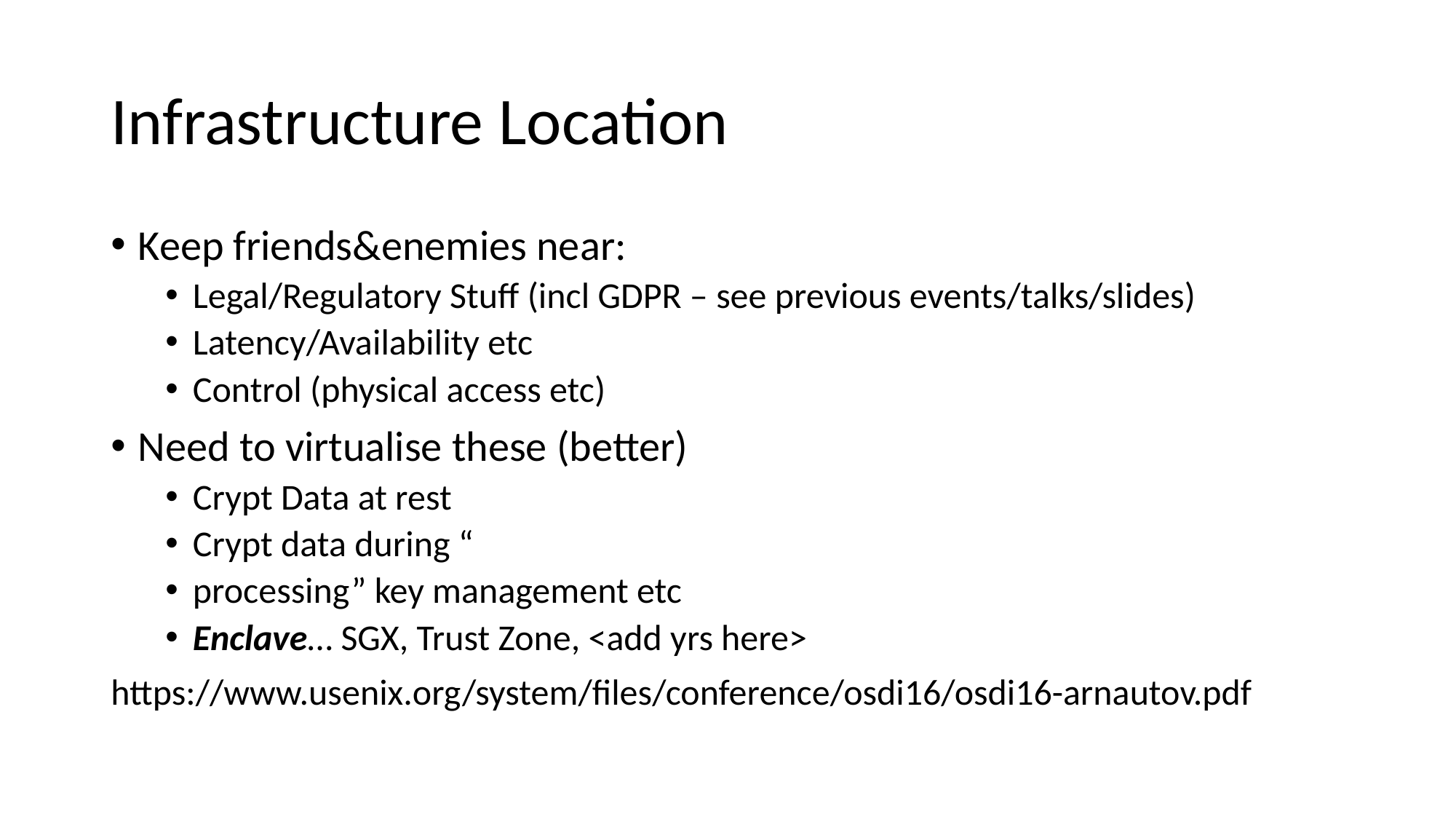

# Infrastructure Location
Keep friends&enemies near:
Legal/Regulatory Stuff (incl GDPR – see previous events/talks/slides)
Latency/Availability etc
Control (physical access etc)
Need to virtualise these (better)
Crypt Data at rest
Crypt data during “
processing” key management etc
Enclave… SGX, Trust Zone, <add yrs here>
https://www.usenix.org/system/files/conference/osdi16/osdi16-arnautov.pdf